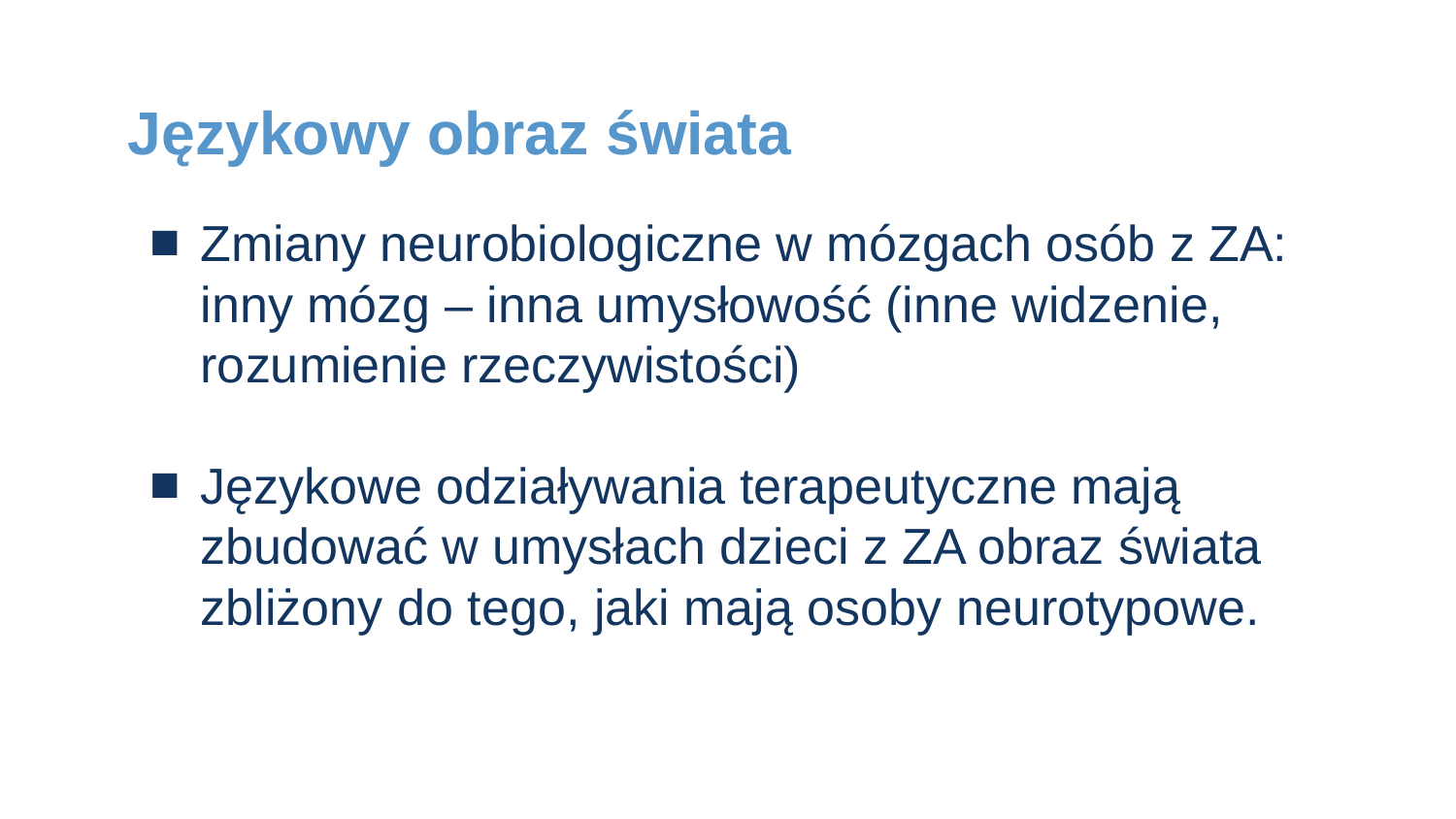

# Językowy obraz świata
Zmiany neurobiologiczne w mózgach osób z ZA: inny mózg – inna umysłowość (inne widzenie, rozumienie rzeczywistości)

Językowe odziaływania terapeutyczne mają  zbudować w umysłach dzieci z ZA obraz świata zbliżony do tego, jaki mają osoby neurotypowe.